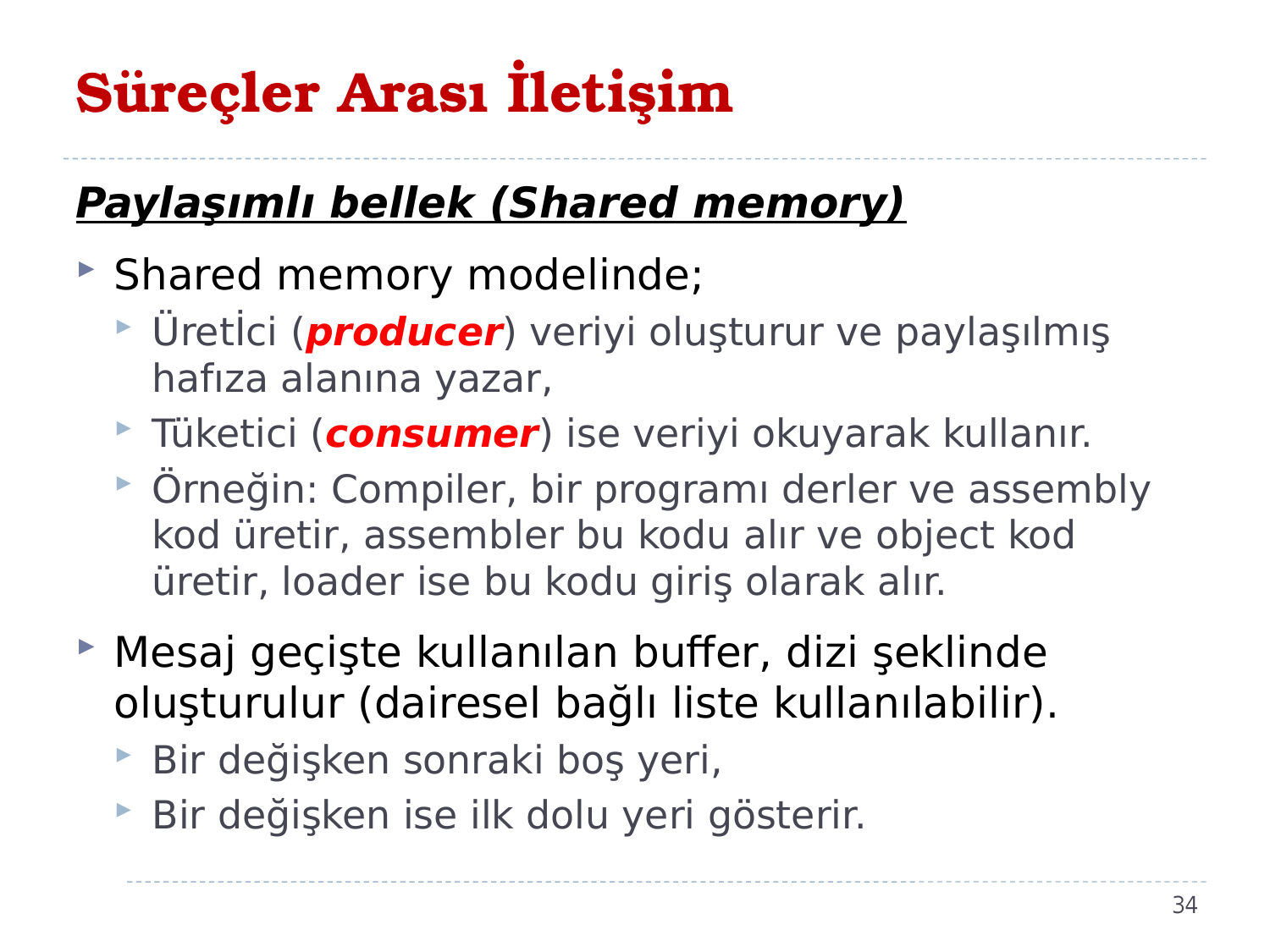

# Süreçler Arası İletişim
Paylaşımlı bellek (Shared memory)
Shared memory modelinde;
Üretİci (producer) veriyi oluşturur ve paylaşılmış hafıza alanına yazar,
Tüketici (consumer) ise veriyi okuyarak kullanır.
Örneğin: Compiler, bir programı derler ve assembly kod üretir, assembler bu kodu alır ve object kod üretir, loader ise bu kodu giriş olarak alır.
Mesaj geçişte kullanılan buffer, dizi şeklinde oluşturulur (dairesel bağlı liste kullanılabilir).
Bir değişken sonraki boş yeri,
Bir değişken ise ilk dolu yeri gösterir.
34